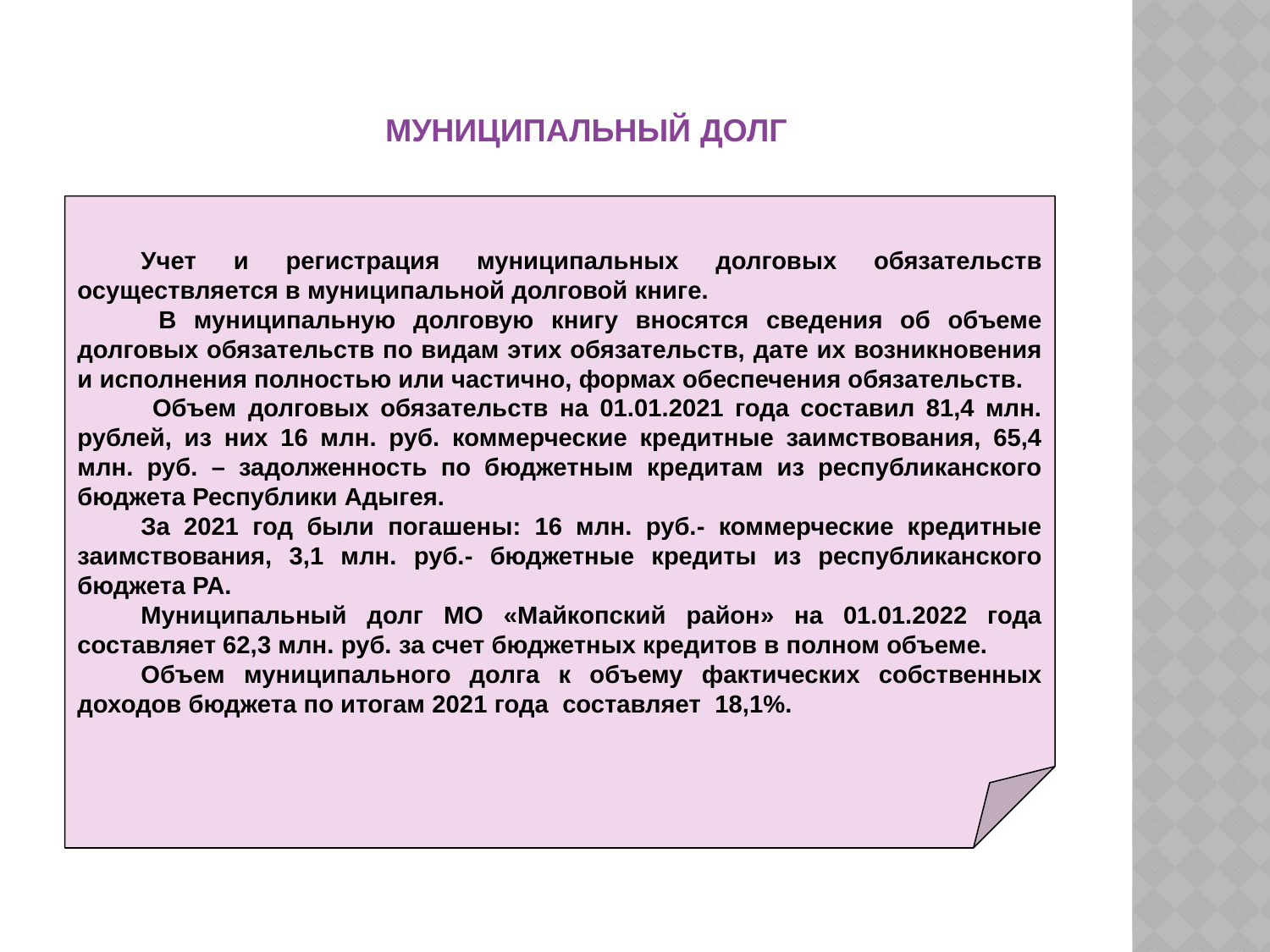

МУНИЦИПАЛЬНЫЙ ДОЛГ
Учет и регистрация муниципальных долговых обязательств осуществляется в муниципальной долговой книге.
 В муниципальную долговую книгу вносятся сведения об объеме долговых обязательств по видам этих обязательств, дате их возникновения и исполнения полностью или частично, формах обеспечения обязательств.
 Объем долговых обязательств на 01.01.2021 года составил 81,4 млн. рублей, из них 16 млн. руб. коммерческие кредитные заимствования, 65,4 млн. руб. – задолженность по бюджетным кредитам из республиканского бюджета Республики Адыгея.
За 2021 год были погашены: 16 млн. руб.- коммерческие кредитные заимствования, 3,1 млн. руб.- бюджетные кредиты из республиканского бюджета РА.
Муниципальный долг МО «Майкопский район» на 01.01.2022 года составляет 62,3 млн. руб. за счет бюджетных кредитов в полном объеме.
Объем муниципального долга к объему фактических собственных доходов бюджета по итогам 2021 года  составляет  18,1%.